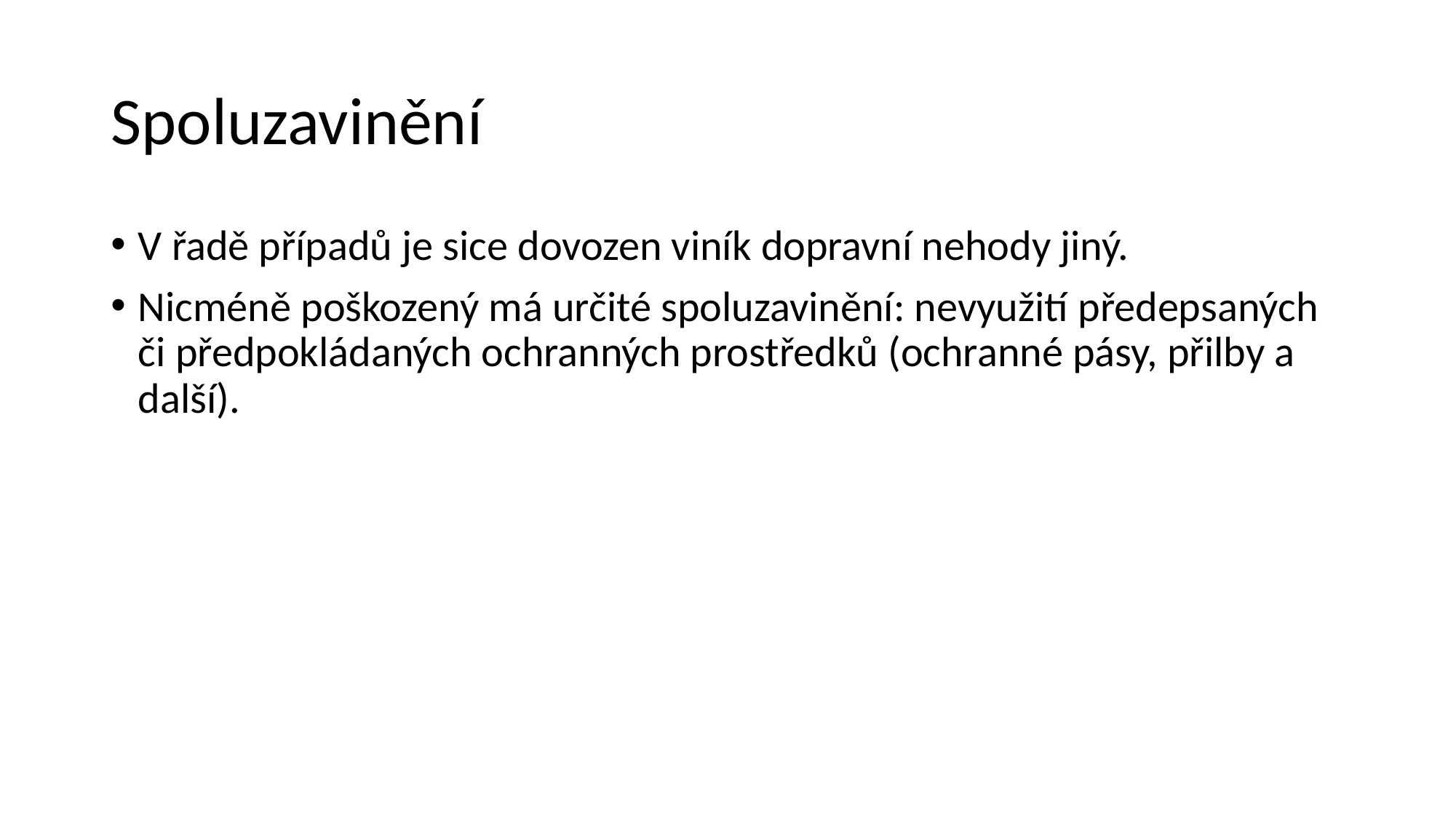

# Spoluzavinění
V řadě případů je sice dovozen viník dopravní nehody jiný.
Nicméně poškozený má určité spoluzavinění: nevyužití předepsaných či předpokládaných ochranných prostředků (ochranné pásy, přilby a další).